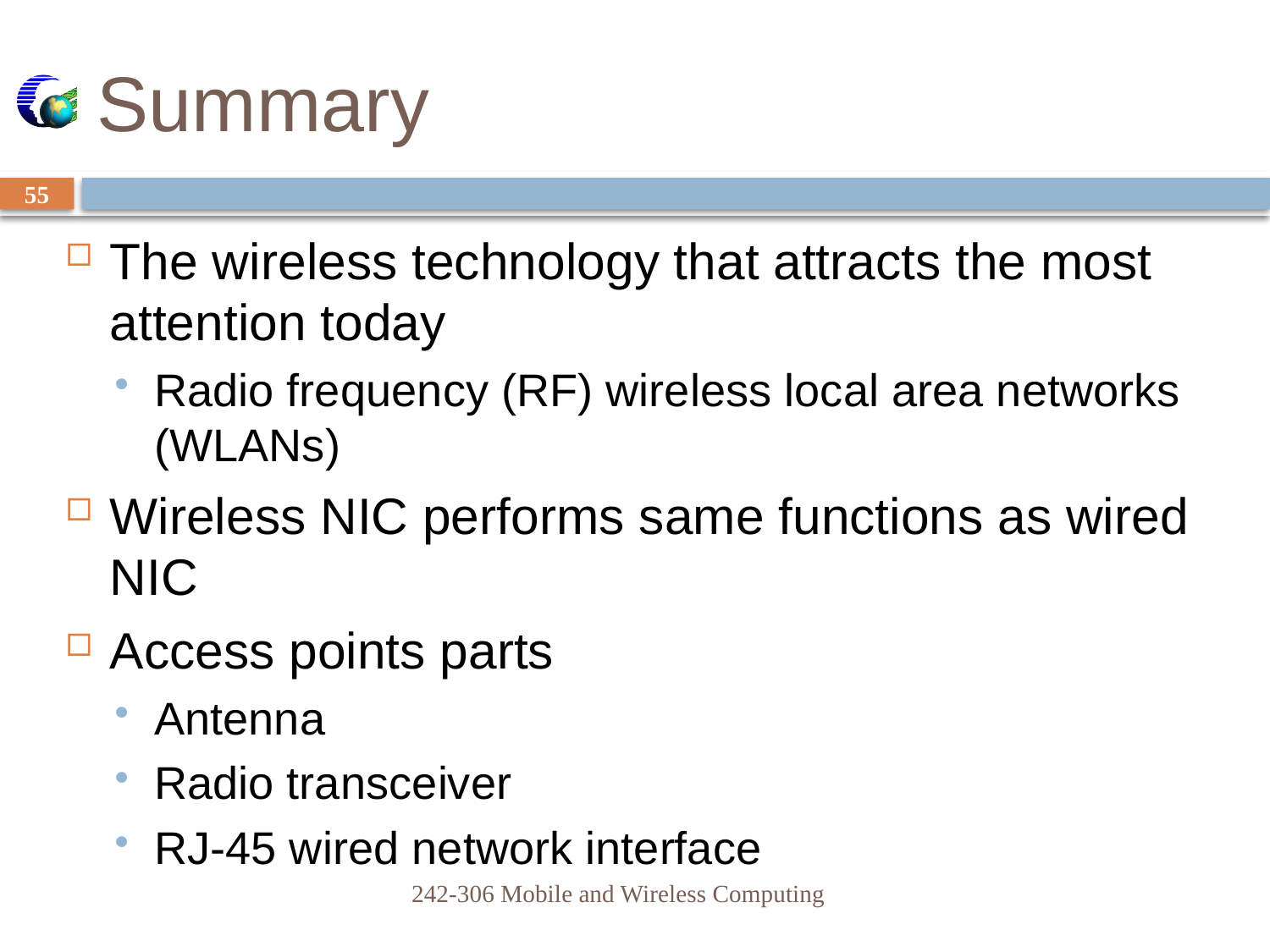

# Summary
55
The wireless technology that attracts the most attention today
Radio frequency (RF) wireless local area networks (WLANs)
Wireless NIC performs same functions as wired NIC
Access points parts
Antenna
Radio transceiver
RJ-45 wired network interface
242-306 Mobile and Wireless Computing